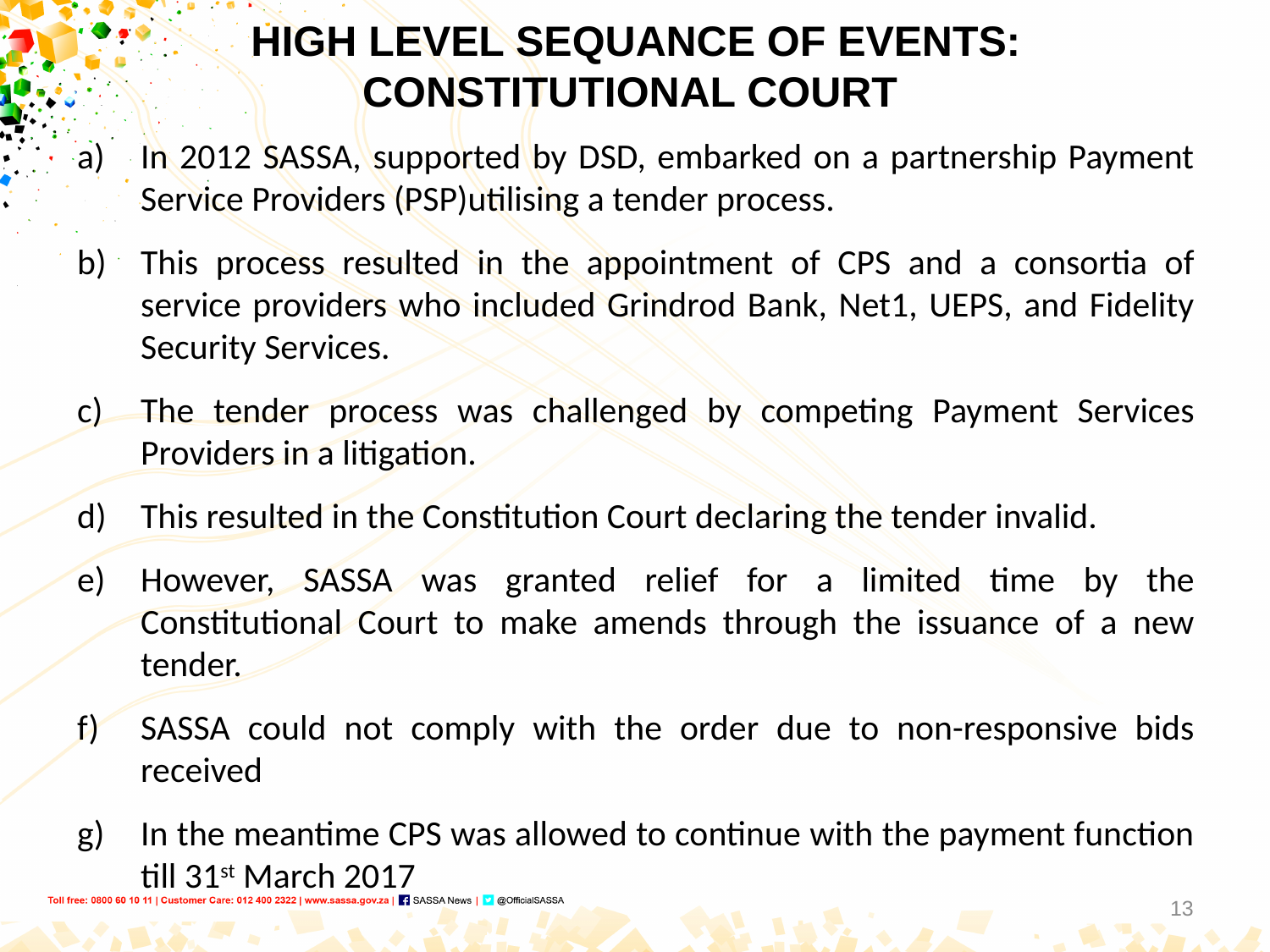

# HIGH LEVEL SEQUANCE OF EVENTS: CONSTITUTIONAL COURT
In 2012 SASSA, supported by DSD, embarked on a partnership Payment Service Providers (PSP)utilising a tender process.
This process resulted in the appointment of CPS and a consortia of service providers who included Grindrod Bank, Net1, UEPS, and Fidelity Security Services.
The tender process was challenged by competing Payment Services Providers in a litigation.
This resulted in the Constitution Court declaring the tender invalid.
However, SASSA was granted relief for a limited time by the Constitutional Court to make amends through the issuance of a new tender.
SASSA could not comply with the order due to non-responsive bids received
In the meantime CPS was allowed to continue with the payment function till 31st March 2017
13